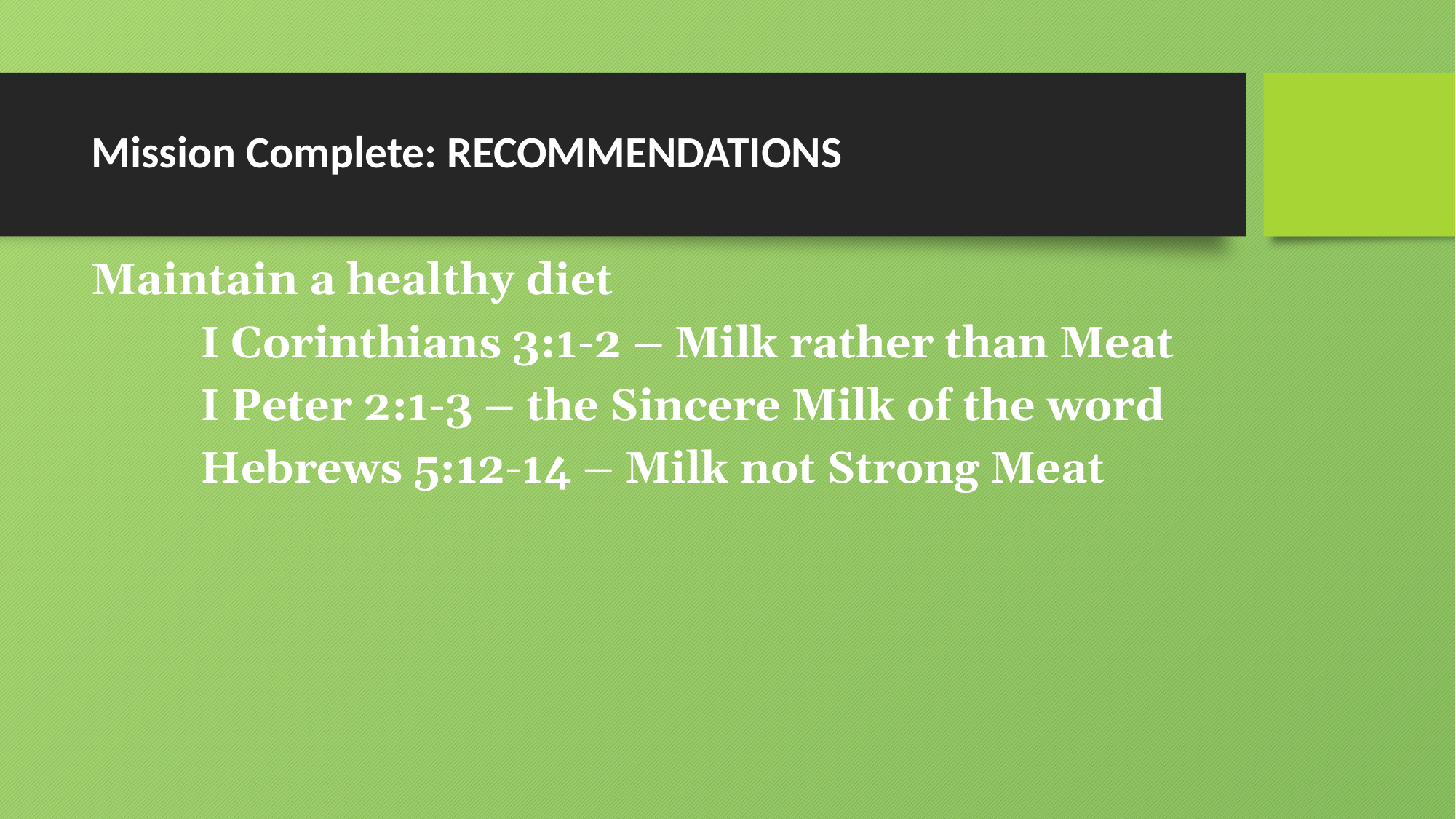

# Mission Complete: RECOMMENDATIONS
Maintain a healthy diet
	I Corinthians 3:1-2 – Milk rather than Meat
	I Peter 2:1-3 – the Sincere Milk of the word
	Hebrews 5:12-14 – Milk not Strong Meat